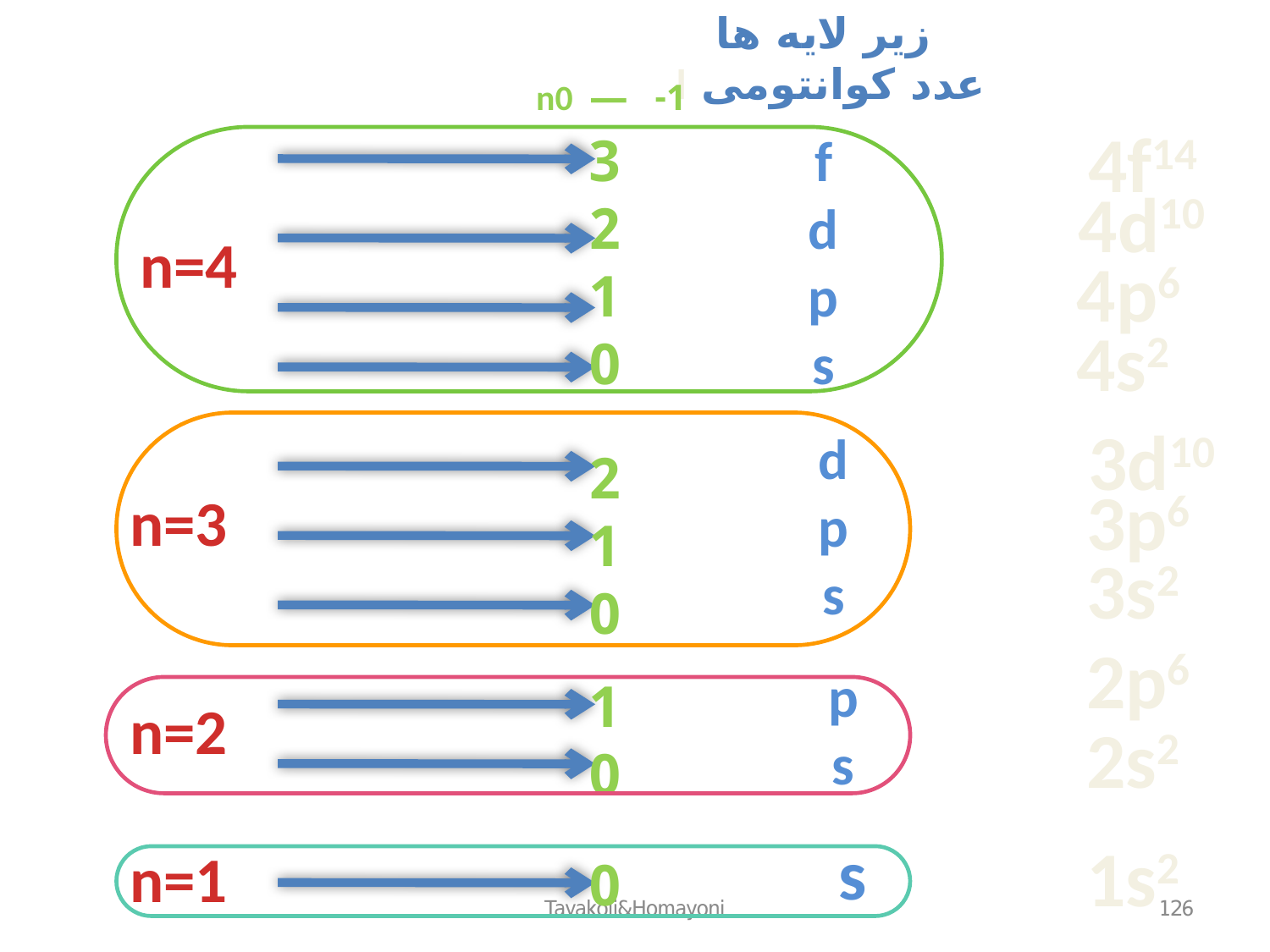

زیر لایه ها
عدد کوانتومی l
1-   ―  n0
4f14
3
2
1
0
f
d
p
s

4d10
n=4
4p6
4s2
3d10

d
p
s
2
1
0
3p6
n=3
3s2
2p6
p
s
1
0

n=2
2s2
s
1s2
n=1
0

Tavakoli&Homayoni
126